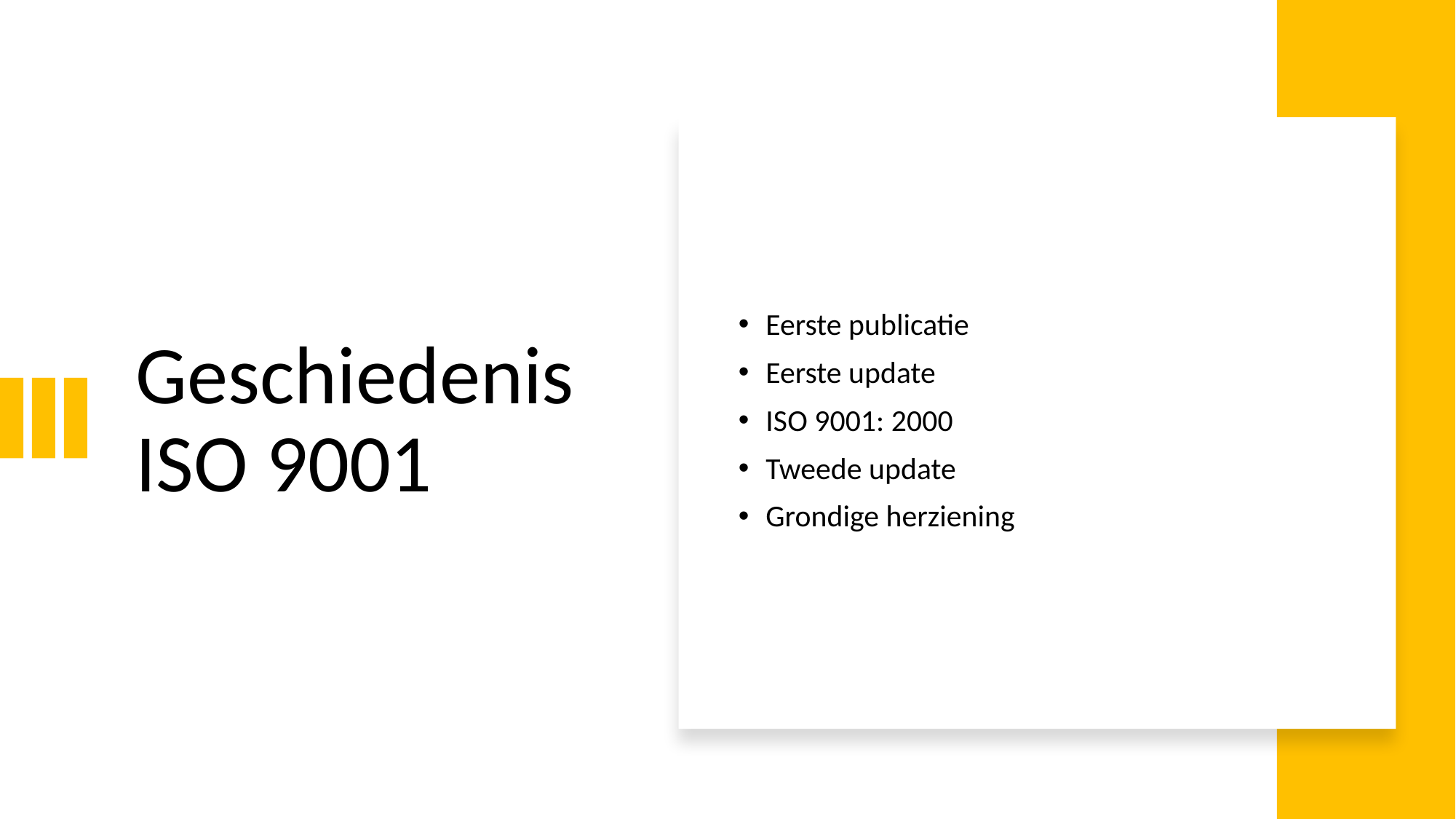

# Geschiedenis ISO 9001
Eerste publicatie
Eerste update
ISO 9001: 2000
Tweede update
Grondige herziening